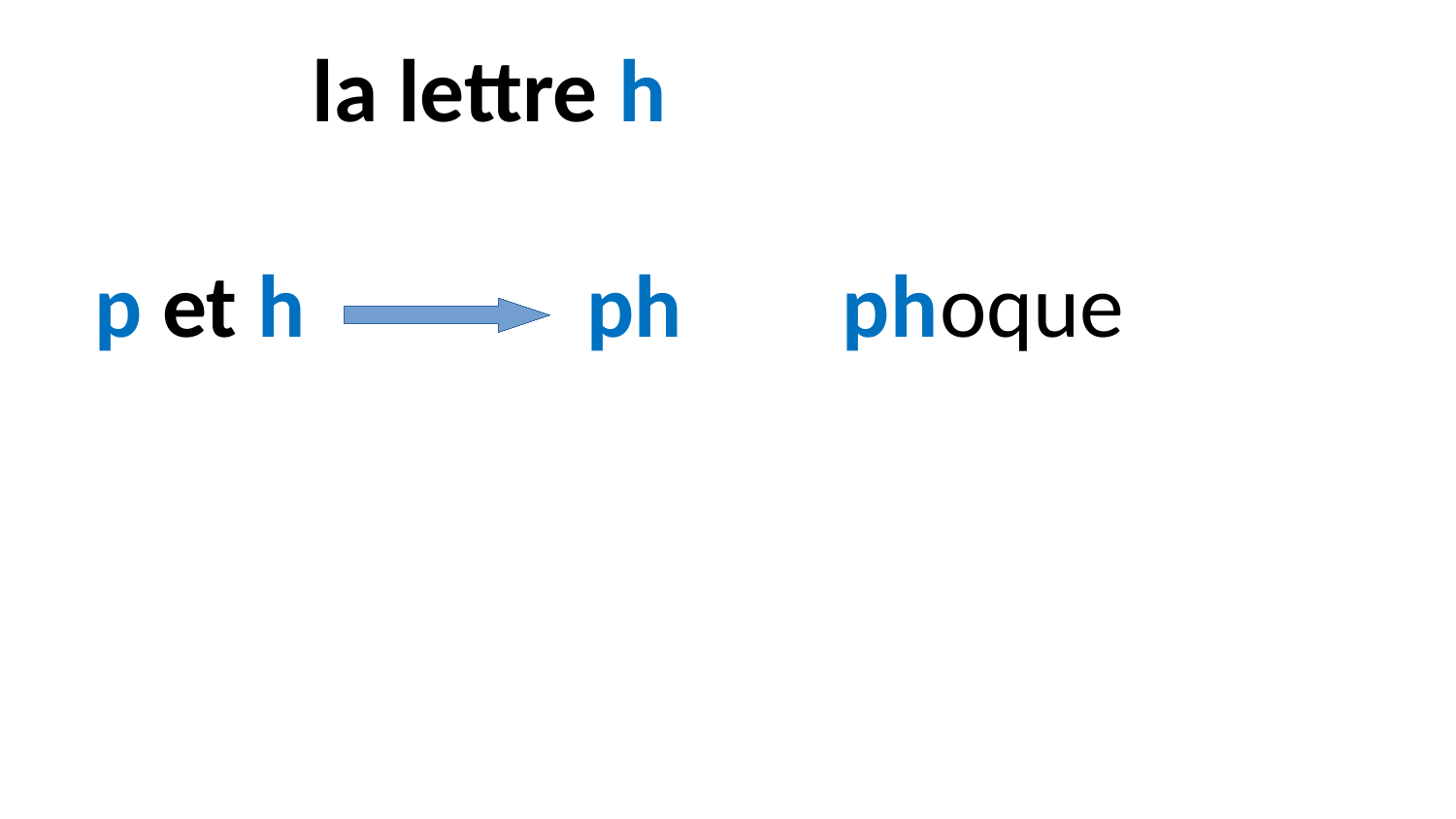

la lettre h
p et h              ph        phoque